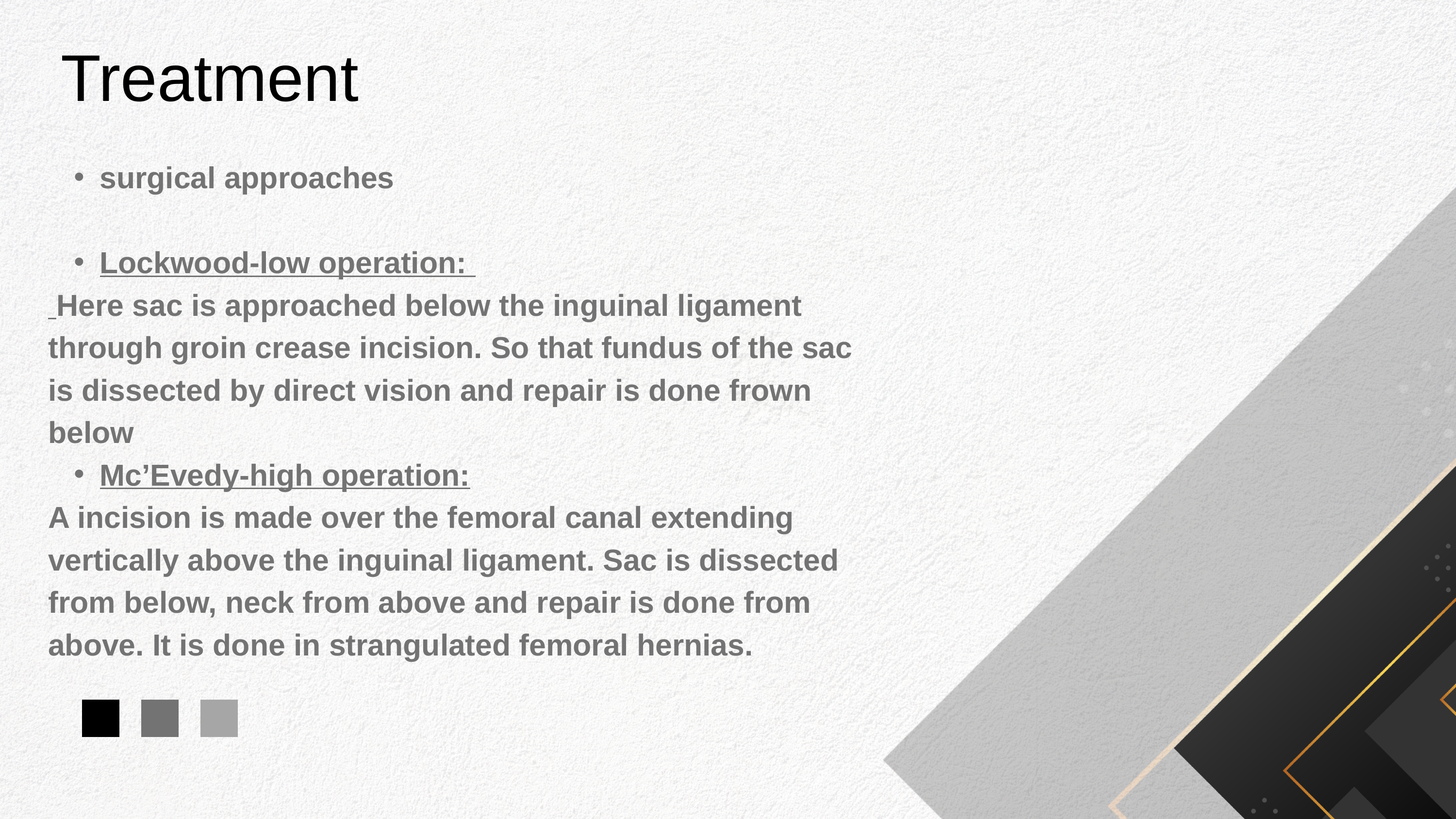

Treatment

surgical approaches

Lockwood-low operation:
 Here sac is approached below the inguinal ligament through groin crease incision. So that fundus of the sac is dissected by direct vision and repair is done frown below
Mc’Evedy-high operation:
A incision is made over the femoral canal extending vertically above the inguinal ligament. Sac is dissected from below, neck from above and repair is done from above. It is done in strangulated femoral hernias.